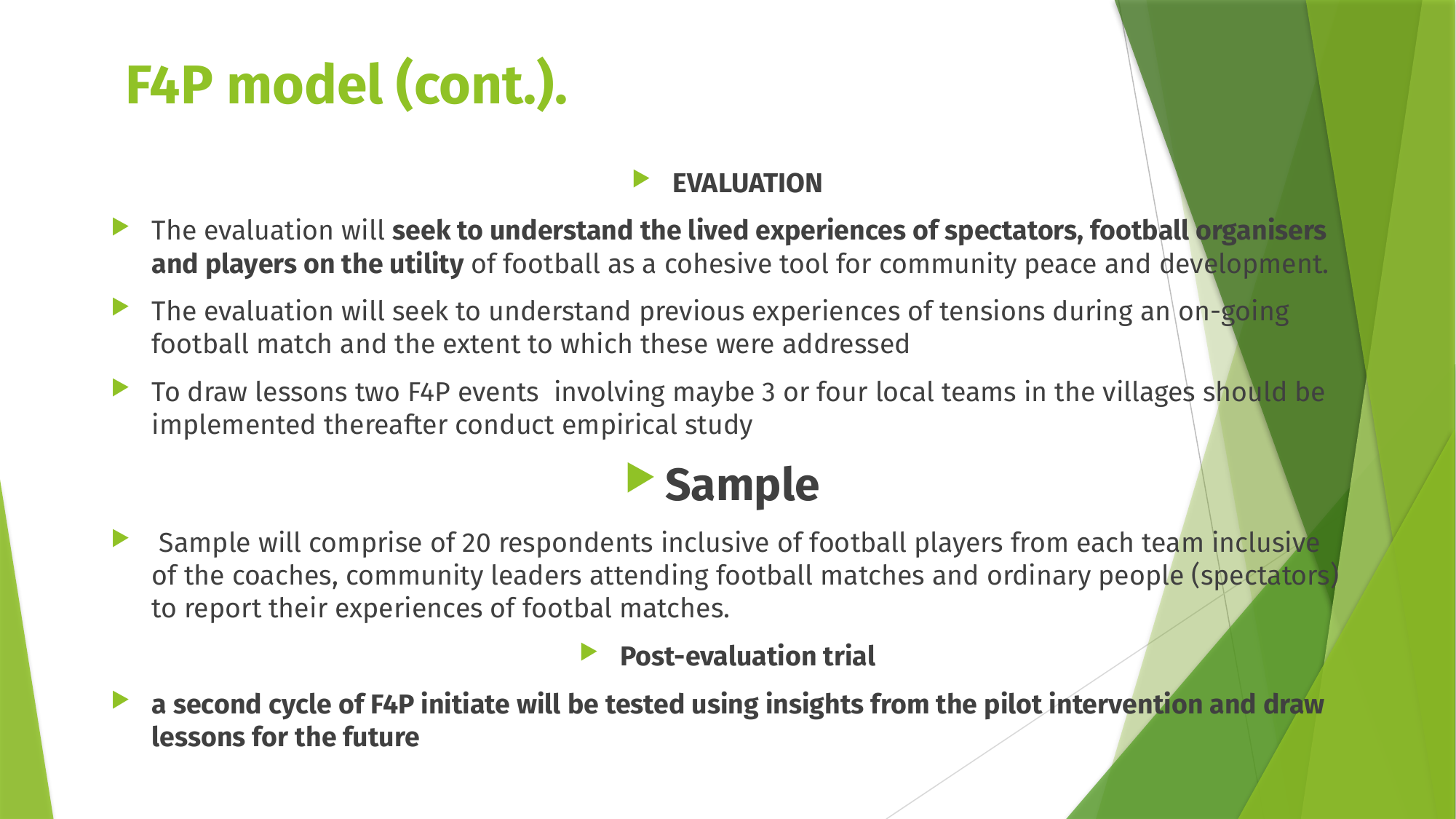

# F4P model (cont.).
EVALUATION
The evaluation will seek to understand the lived experiences of spectators, football organisers and players on the utility of football as a cohesive tool for community peace and development.
The evaluation will seek to understand previous experiences of tensions during an on-going football match and the extent to which these were addressed
To draw lessons two F4P events  involving maybe 3 or four local teams in the villages should be implemented thereafter conduct empirical study
Sample
 Sample will comprise of 20 respondents inclusive of football players from each team inclusive of the coaches, community leaders attending football matches and ordinary people (spectators) to report their experiences of footbal matches.
Post-evaluation trial
a second cycle of F4P initiate will be tested using insights from the pilot intervention and draw lessons for the future